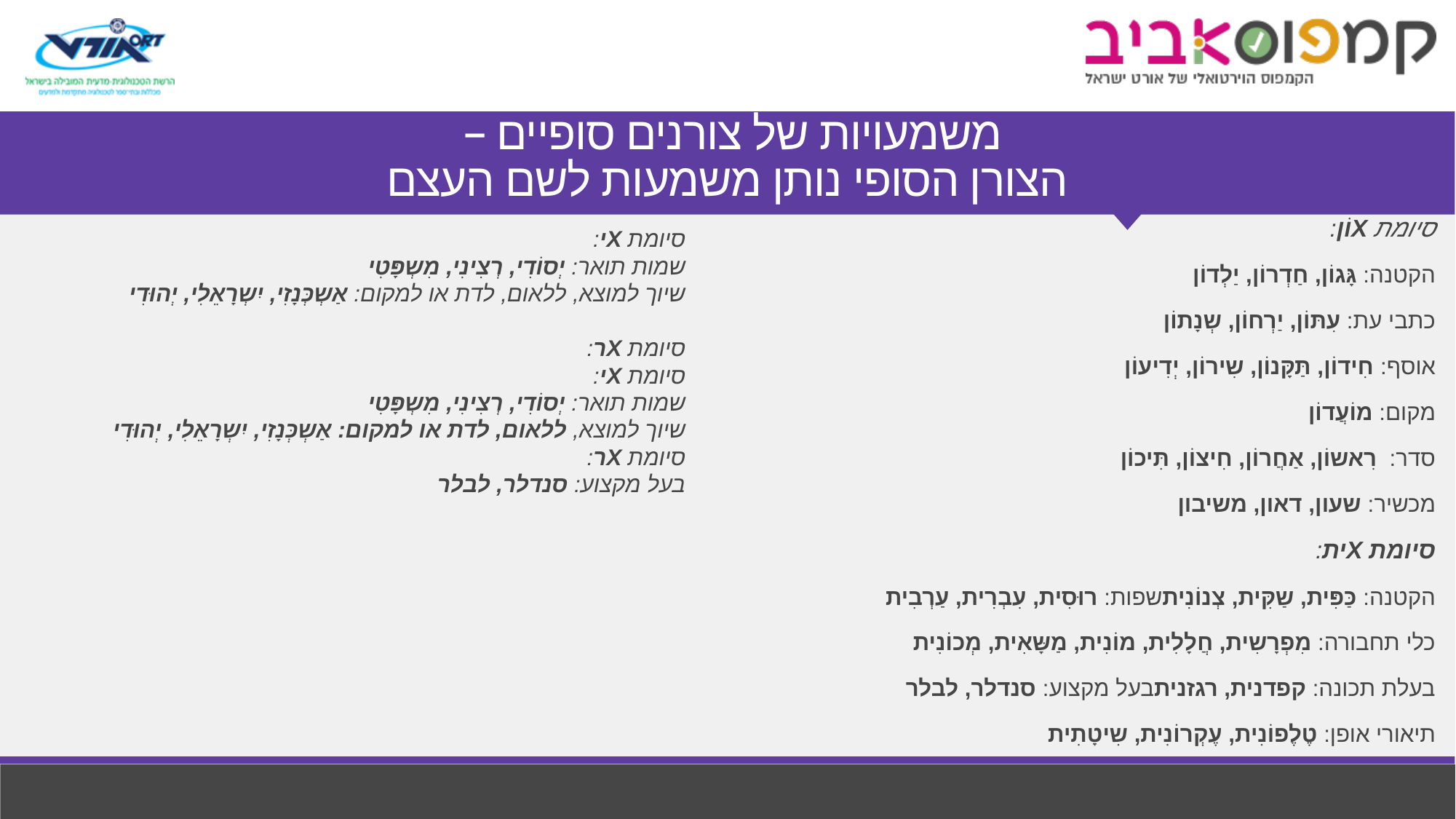

# משמעויות של צורנים סופיים – הצורן הסופי נותן משמעות לשם העצם
סיומת Xוֹן:
הקטנה: גָּגוֹן, חַדְרוֹן, יַלְדוֹן
כתבי עת: עִתּוֹן, יַרְחוֹן, שְנָתוֹן
אוסף: חִידוֹן, תַּקָּנוֹן, שִירוֹן, יְדִיעוֹן
מקום: מוֹעֲדוֹן
סדר:  רִאשוֹן, אַחֲרוֹן, חִיצוֹן, תִּיכוֹן
מכשיר: שעון, דאון, משיבון
סיומת Xית:
הקטנה: כַּפִּית, שַקִּית, צְנוֹנִית	שפות: רוּסִית, עִבְרִית, עַרְבִית
כלי תחבורה: מִפְרָשִית, חֲלָלִית, מוֹנִית, מַשָּאִית, מְכוֹנִית
בעלת תכונה: קפדנית, רגזנית	בעל מקצוע: סנדלר, לבלר
תיאורי אופן: טֶלֶפוֹנִית, עֶקְרוֹנִית, שִיטָתִית

סיומת Xי:
שמות תואר: יְסוֹדִי, רְצִינִי, מִשְפָּטִי
שיוך למוצא, ללאום, לדת או למקום: אַשְכְּנָזִי, יִשְרָאֵלִי, יְהוּדִי

סיומת Xר:
סיומת Xי:
שמות תואר: יְסוֹדִי, רְצִינִי, מִשְפָּטִי
שיוך למוצא, ללאום, לדת או למקום: אַשְכְּנָזִי, יִשְרָאֵלִי, יְהוּדִי
סיומת Xר:
בעל מקצוע: סנדלר, לבלר